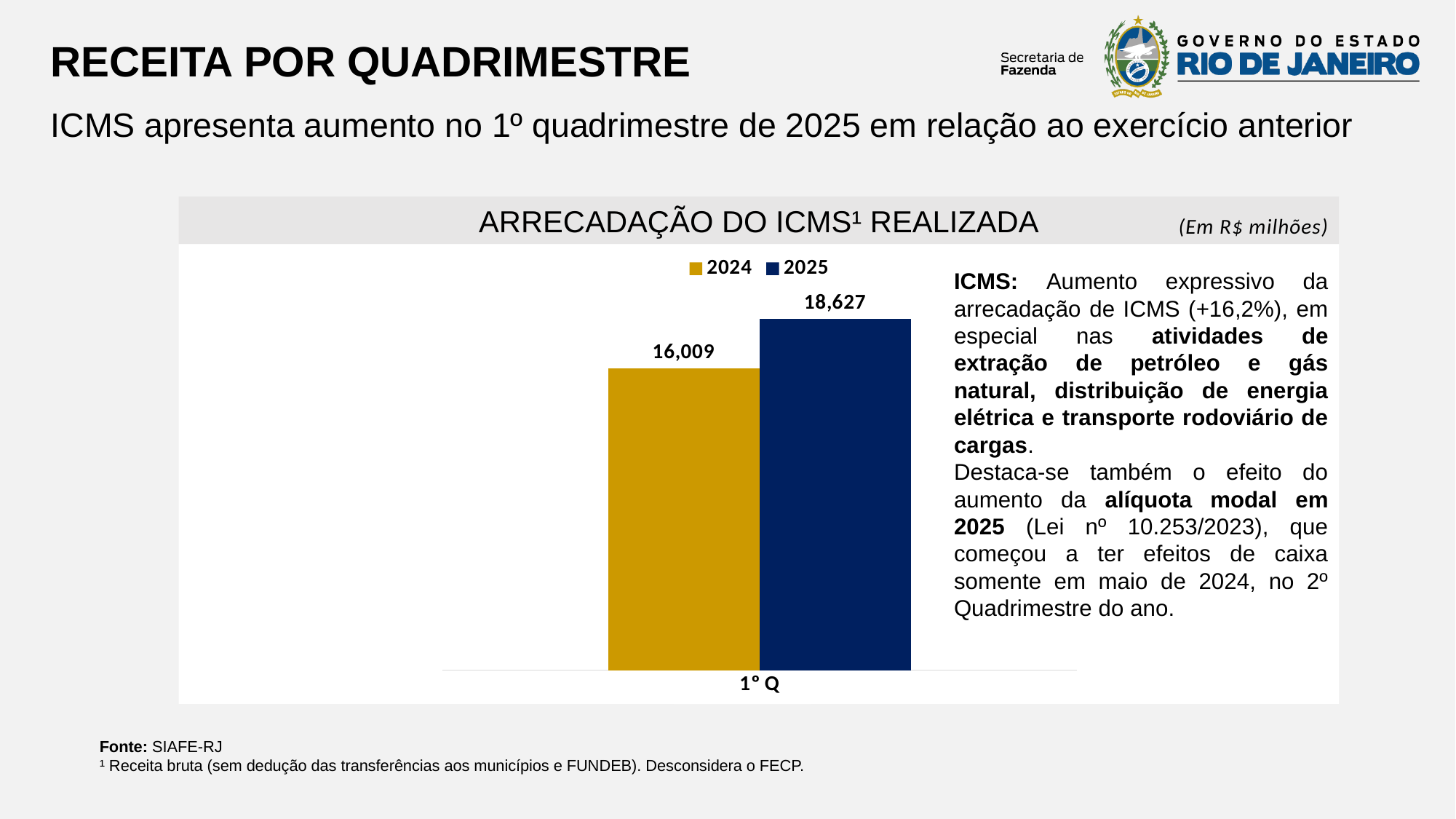

RECEITA POR QUADRIMESTRE
ICMS apresenta aumento no 1º quadrimestre de 2025 em relação ao exercício anterior
ARRECADAÇÃO DO ICMS¹ REALIZADA
(Em R$ milhões)
Receitas Tributárias: Aumento expressivo da arrecadação de ICMS (+16,2%), em especial nas atividades de extração de petróleo e gás natural, distribuição de energia elétrica e transporte rodoviário de cargas.

### Chart

| Category | 2024 | 2025 |
|---|---|---|
| 1º Q | 16009224613.03 | 18627107895.11 |
ICMS: Aumento expressivo da arrecadação de ICMS (+16,2%), em especial nas atividades de extração de petróleo e gás natural, distribuição de energia elétrica e transporte rodoviário de cargas.
Destaca-se também o efeito do aumento da alíquota modal em 2025 (Lei nº 10.253/2023), que começou a ter efeitos de caixa somente em maio de 2024, no 2º Quadrimestre do ano.

Fonte: SIAFE-RJ
¹ Receita bruta (sem dedução das transferências aos municípios e FUNDEB). Desconsidera o FECP.